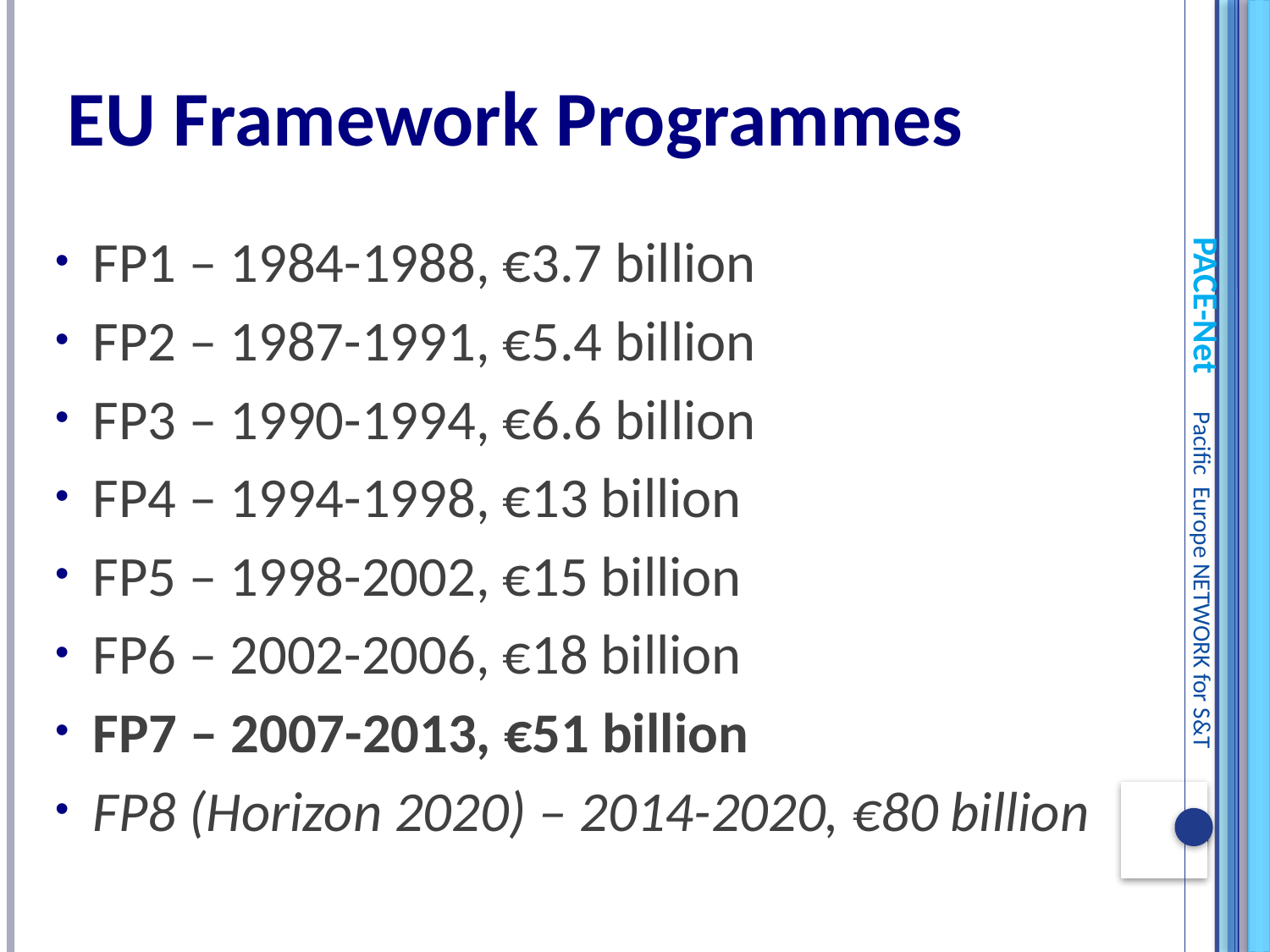

# EU Framework Programmes
FP1 – 1984-1988, €3.7 billion
FP2 – 1987-1991, €5.4 billion
FP3 – 1990-1994, €6.6 billion
FP4 – 1994-1998, €13 billion
FP5 – 1998-2002, €15 billion
FP6 – 2002-2006, €18 billion
FP7 – 2007-2013, €51 billion
FP8 (Horizon 2020) – 2014-2020, €80 billion